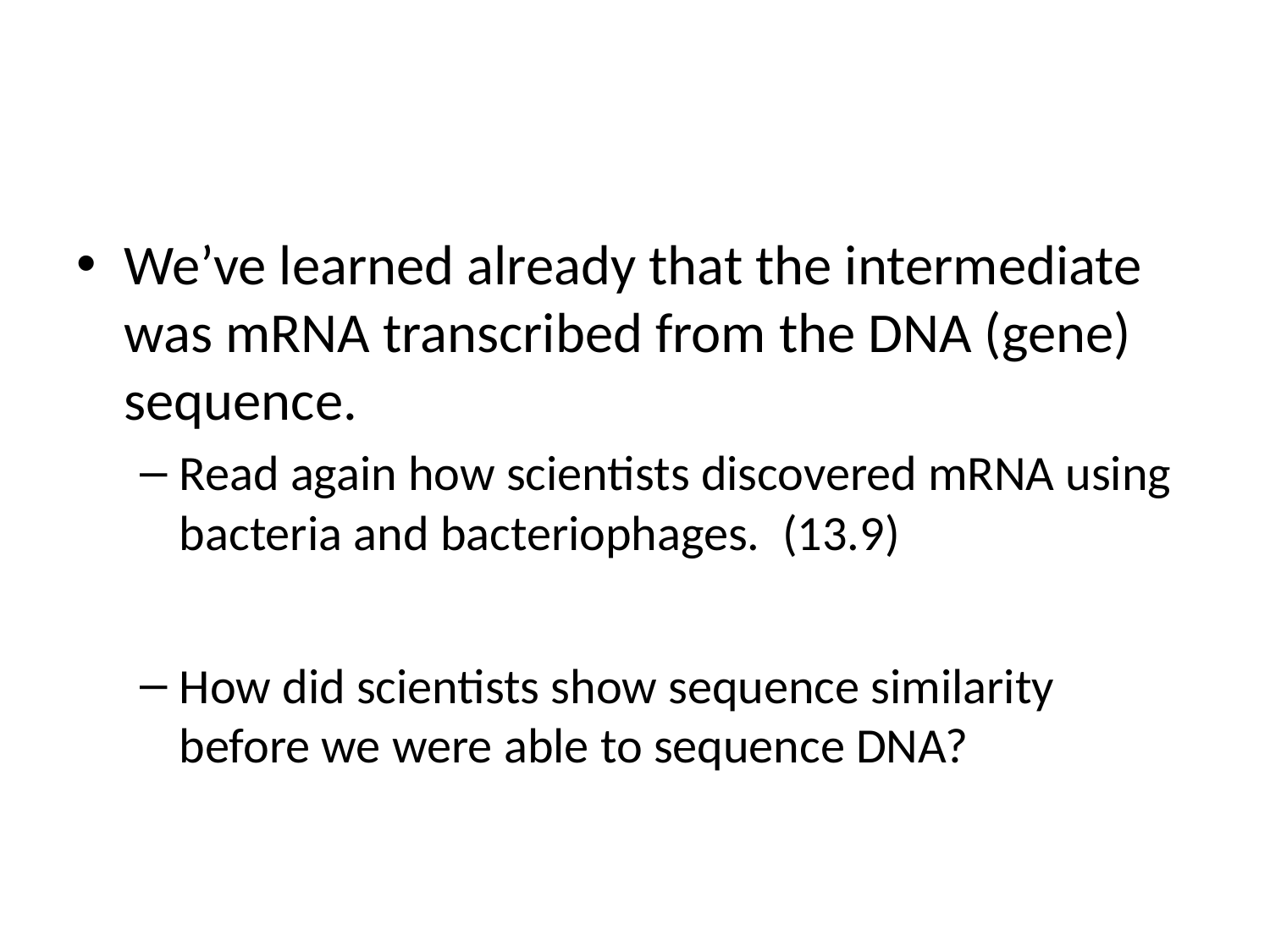

#
We’ve learned already that the intermediate was mRNA transcribed from the DNA (gene) sequence.
Read again how scientists discovered mRNA using bacteria and bacteriophages.  (13.9)

How did scientists show sequence similarity before we were able to sequence DNA?